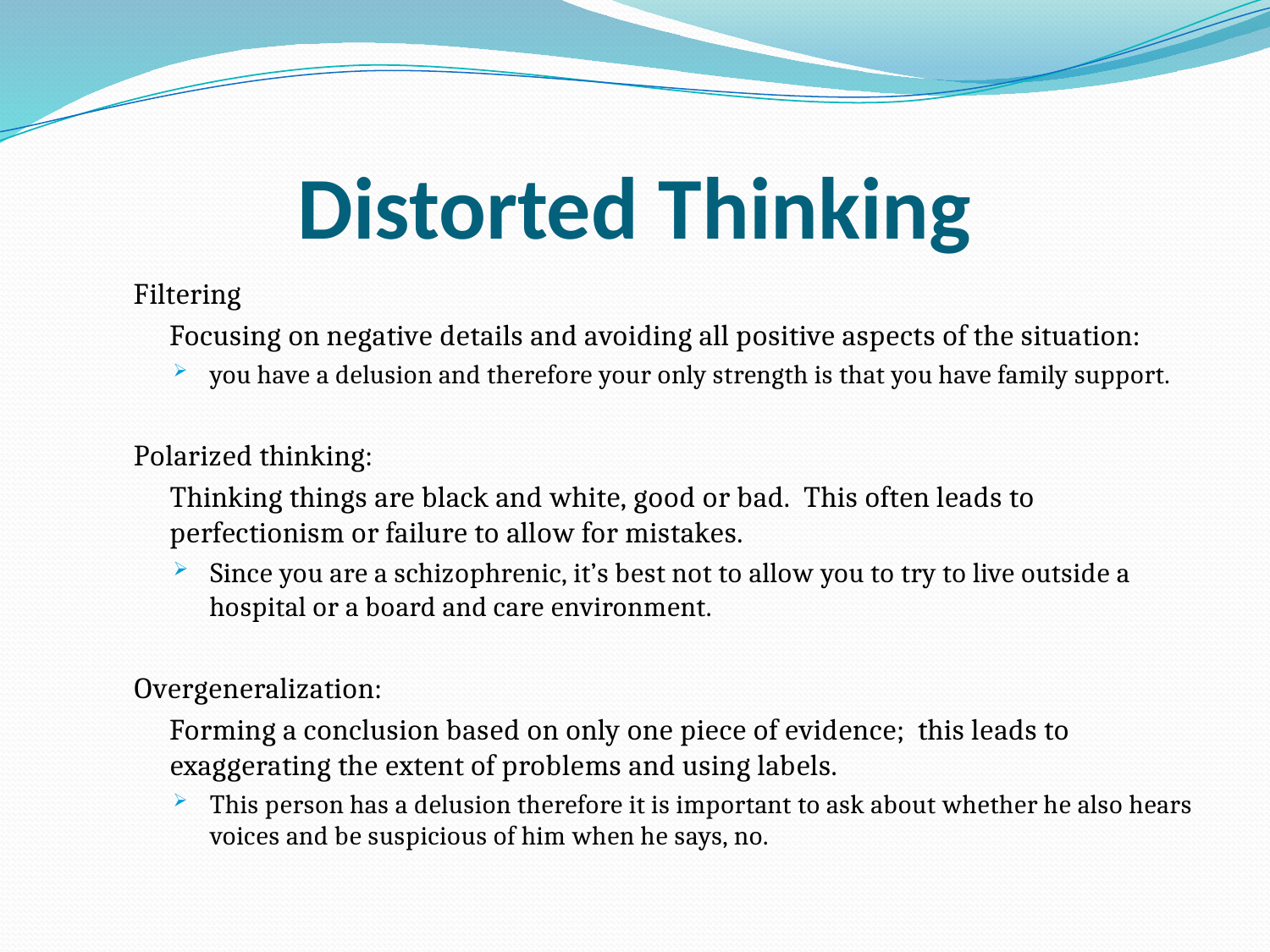

# Distorted Thinking
Filtering
	Focusing on negative details and avoiding all positive aspects of the situation:
you have a delusion and therefore your only strength is that you have family support.

Polarized thinking:
	Thinking things are black and white, good or bad.  This often leads to perfectionism or failure to allow for mistakes.
Since you are a schizophrenic, it’s best not to allow you to try to live outside a hospital or a board and care environment.

Overgeneralization:
	Forming a conclusion based on only one piece of evidence;  this leads to exaggerating the extent of problems and using labels.
This person has a delusion therefore it is important to ask about whether he also hears voices and be suspicious of him when he says, no.